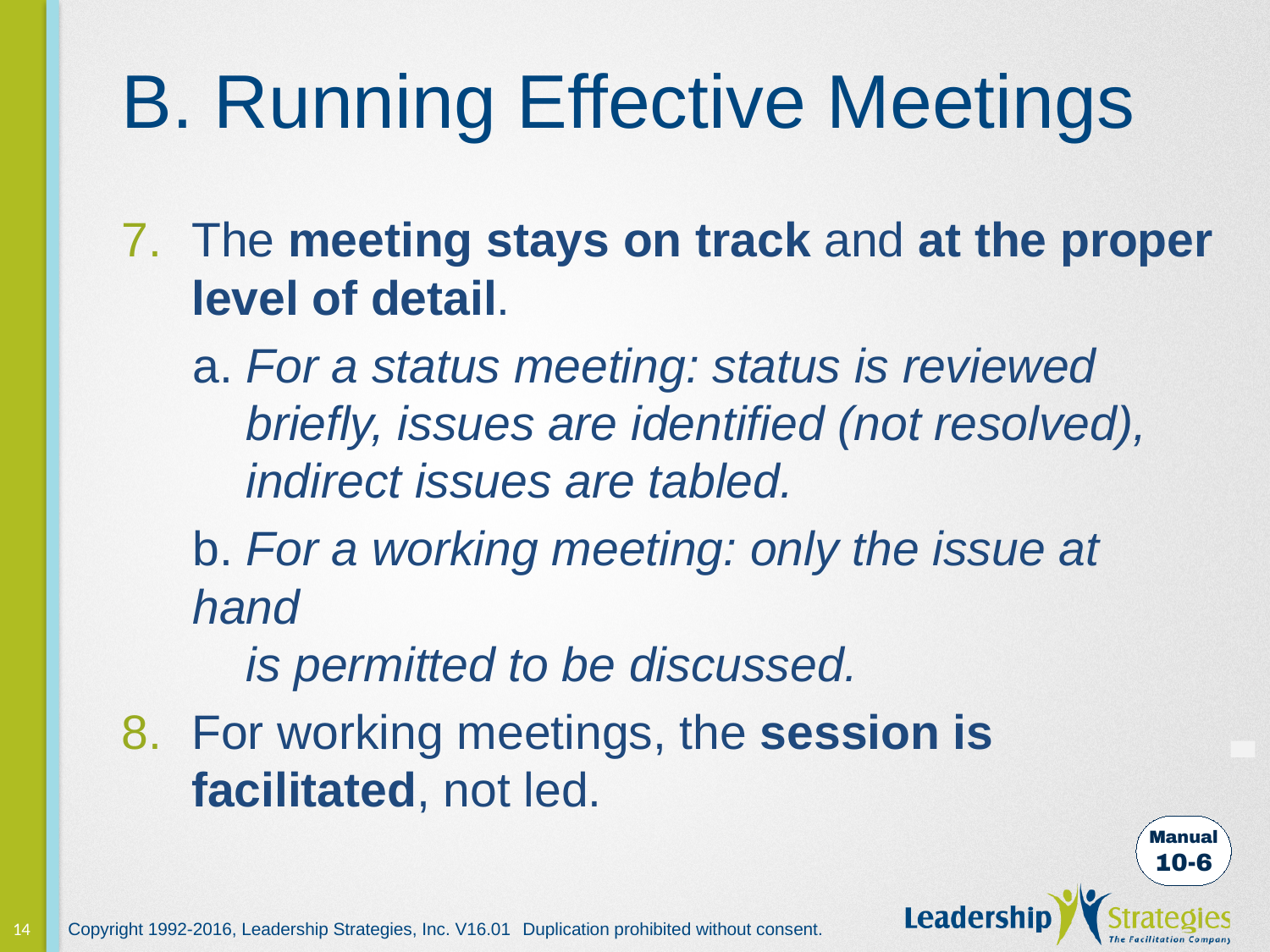

# B. Running Effective Meetings
The meeting stays on track and at the proper level of detail.
a. For a status meeting: status is reviewed
    briefly, issues are identified (not resolved),
    indirect issues are tabled.
b. For a working meeting: only the issue at hand
    is permitted to be discussed.
For working meetings, the session is facilitated, not led.
-
Manual
10-6
14